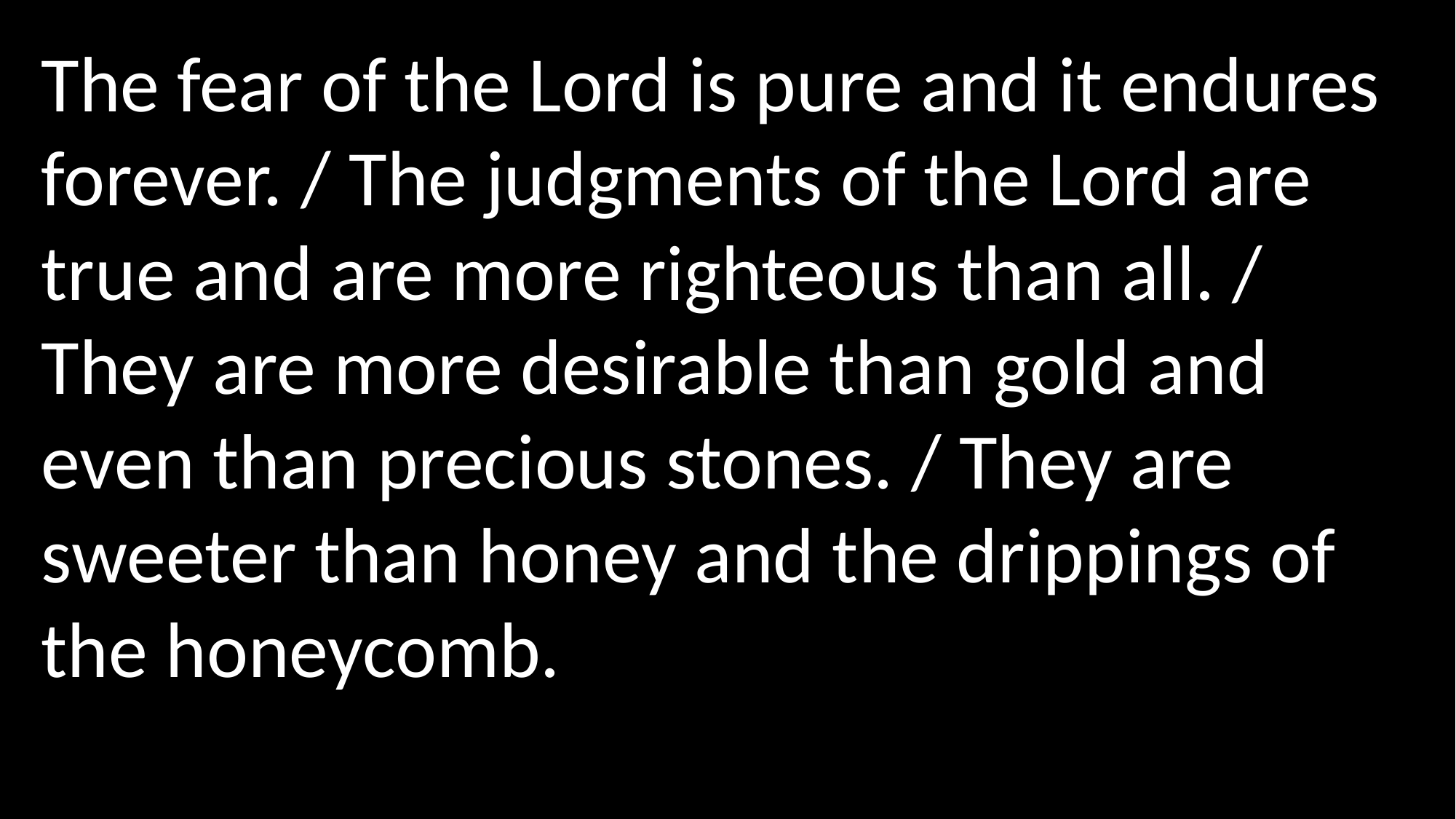

The fear of the Lord is pure and it endures forever. / The judgments of the Lord are true and are more righteous than all. / They are more desirable than gold and even than precious stones. / They are sweeter than honey and the drippings of the honeycomb.